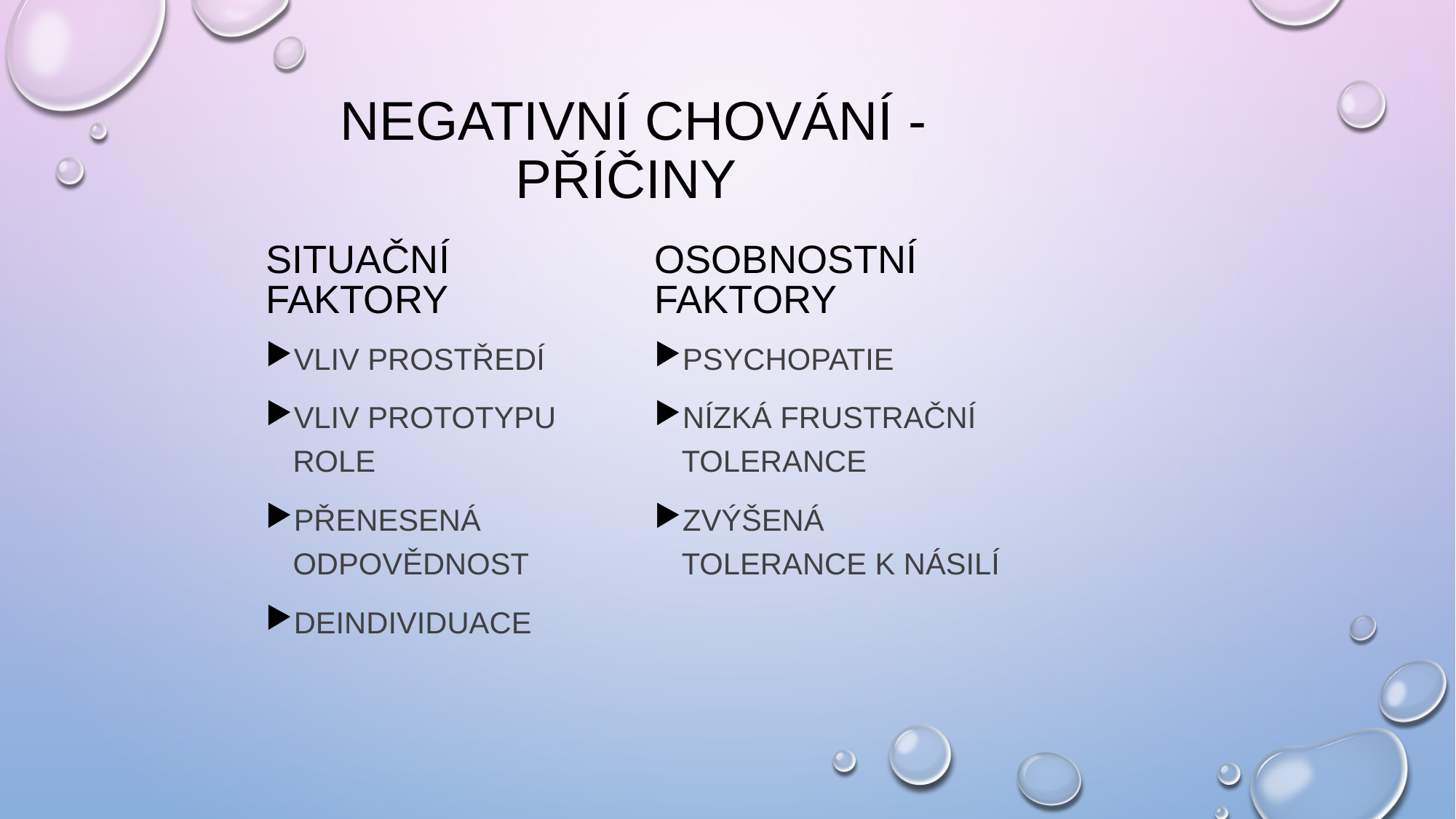

# Negativní chování - příčiny
Situační faktory
Osobnostní faktory
Vliv prostředí
Vliv prototypu role
Přenesená odpovědnost
Deindividuace

Psychopatie
Nízká frustrační tolerance
Zvýšená tolerance k násilí